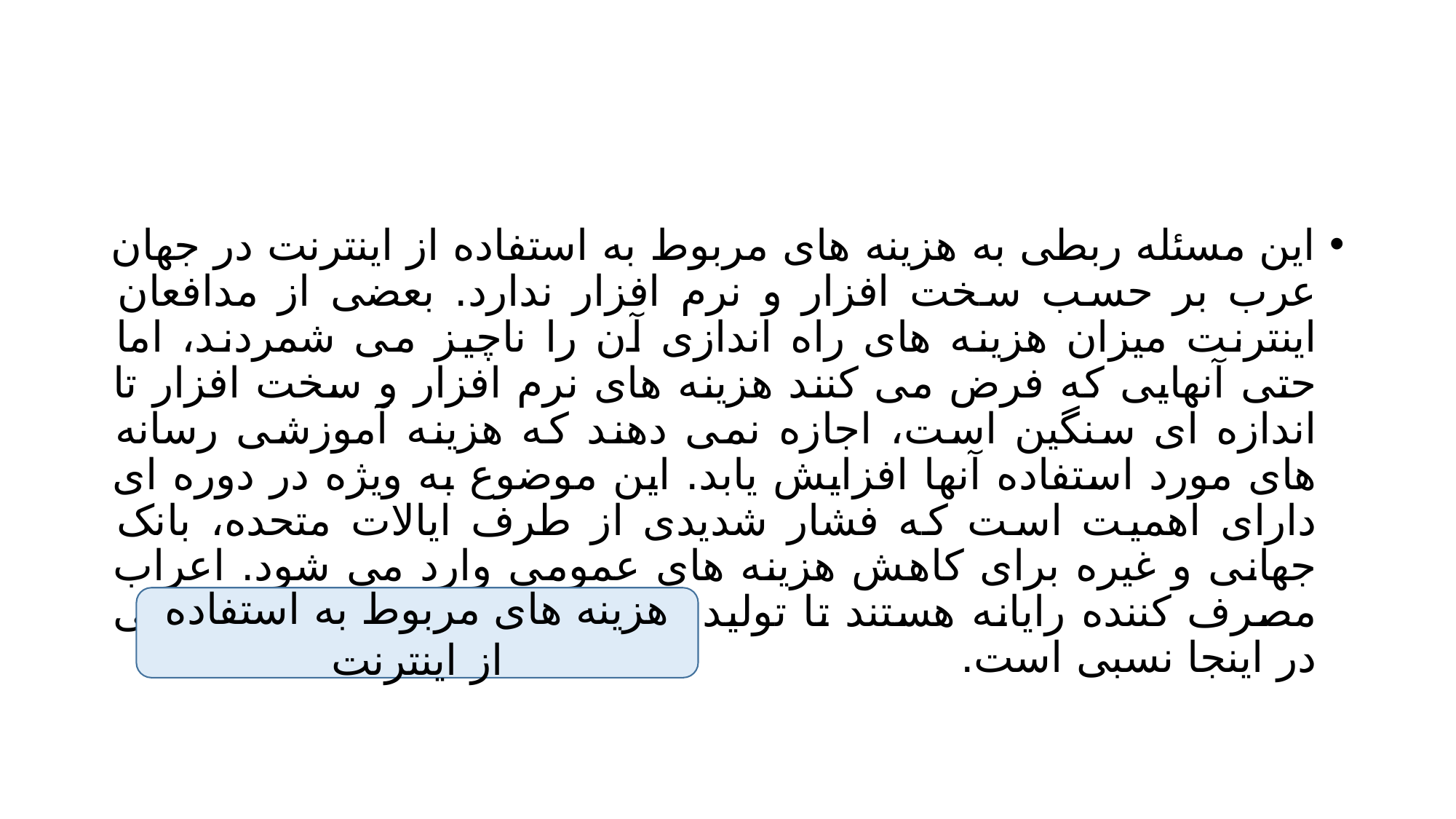

#
این مسئله ربطی به هزینه های مربوط به استفاده از اینترنت در جهان عرب بر حسب سخت افزار و نرم افزار ندارد. بعضی از مدافعان اینترنت میزان هزینه های راه اندازی آن را ناچیز می شمردند، اما حتی آنهایی که فرض می کنند هزینه های نرم افزار و سخت افزار تا اندازه ای سنگین است، اجازه نمی دهند که هزینه آموزشی رسانه های مورد استفاده آنها افزایش یابد. این موضوع به ویژه در دوره ای دارای اهمیت است که فشار شدیدی از طرف ایالات متحده، بانک جهانی و غیره برای کاهش هزینه های عمومی وارد می شود. اعراب مصرف کننده رایانه هستند تا تولید کننده از این رو مسایل وابستگی در اینجا نسبی است.
هزینه های مربوط به استفاده از اینترنت